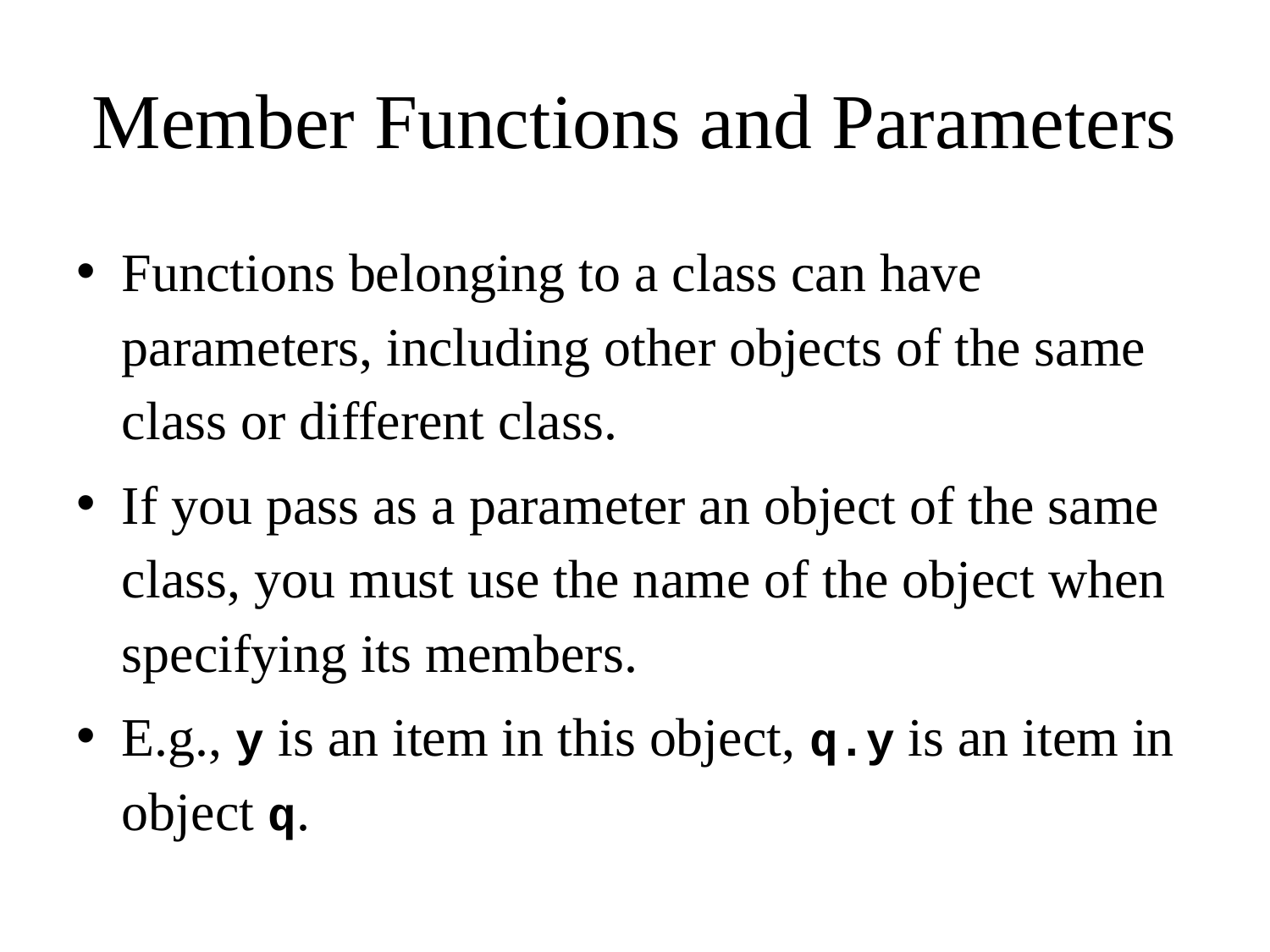

# Member Functions and Parameters
Functions belonging to a class can have parameters, including other objects of the same class or different class.
If you pass as a parameter an object of the same class, you must use the name of the object when specifying its members.
E.g., y is an item in this object, q.y is an item in object q.